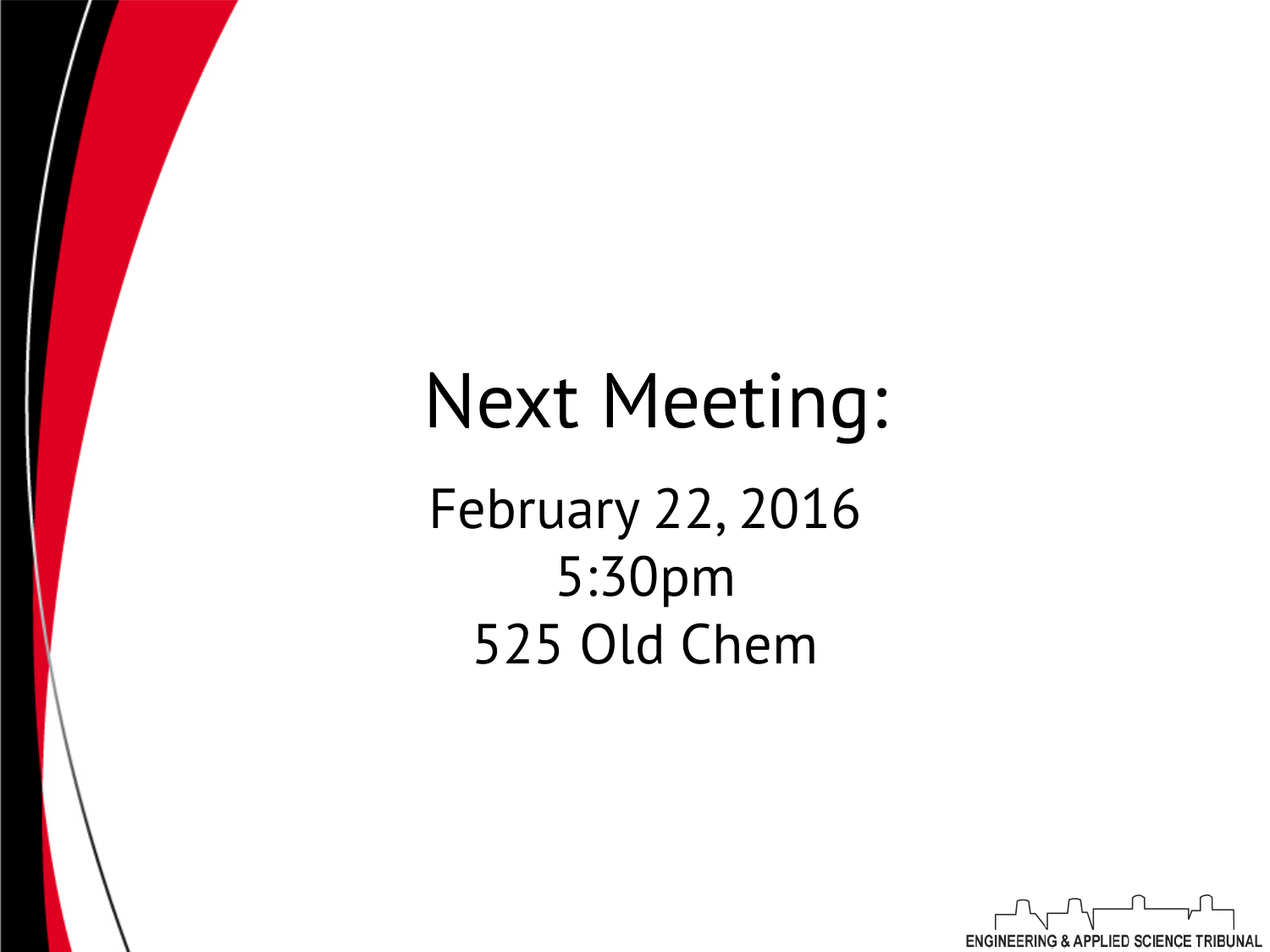

# Next Meeting:
February 22, 2016
5:30pm
525 Old Chem